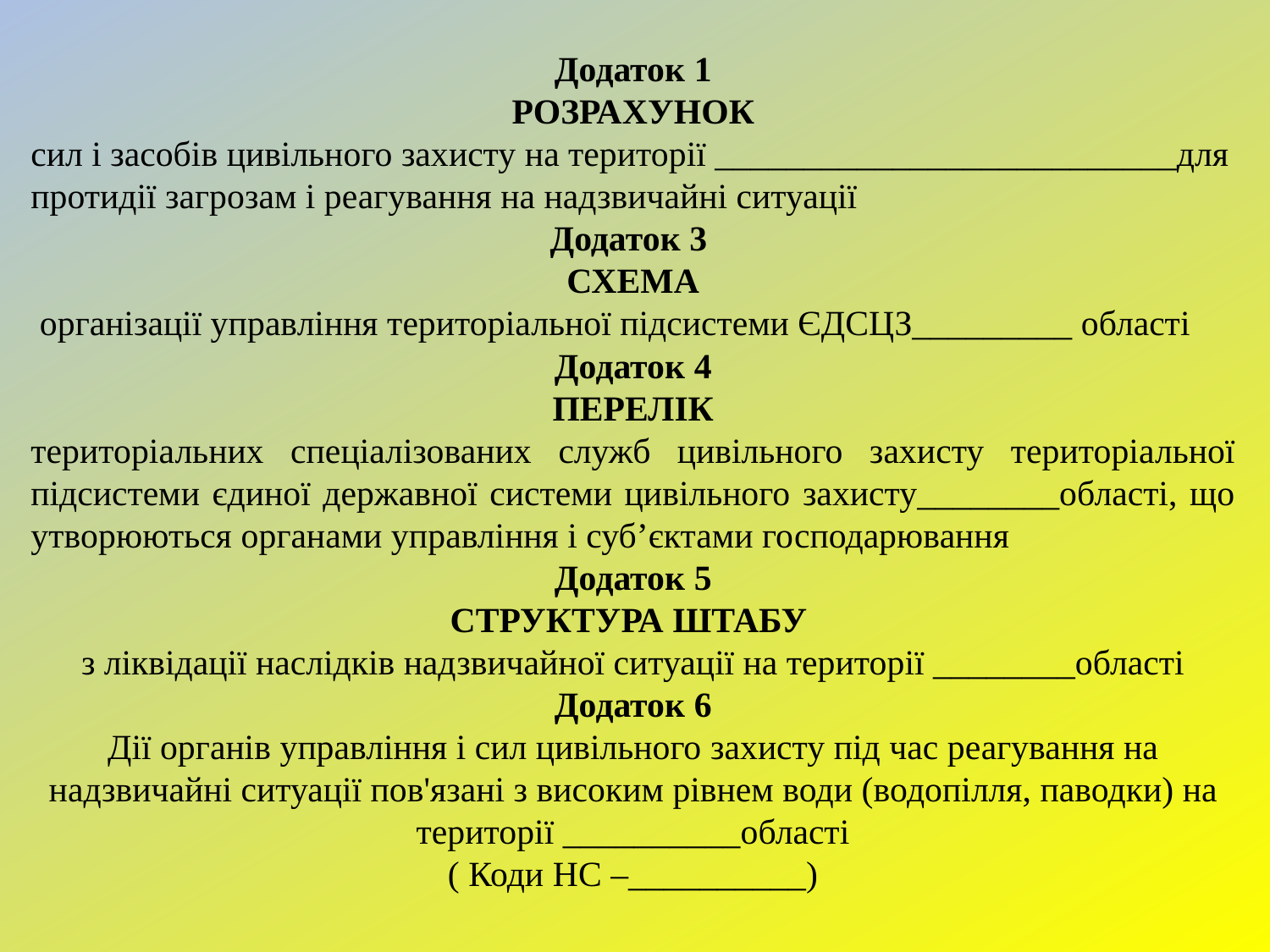

Додаток 1
РОЗРАХУНОК
сил і засобів цивільного захисту на території __________________________для протидії загрозам і реагування на надзвичайні ситуації
Додаток 3
СХЕМА
 організації управління територіальної підсистеми ЄДСЦЗ_________ області
Додаток 4
ПЕРЕЛІК
територіальних спеціалізованих служб цивільного захисту територіальної підсистеми єдиної державної системи цивільного захисту________області, що утворюються органами управління і суб’єктами господарювання
Додаток 5
СТРУКТУРА ШТАБУ
з ліквідації наслідків надзвичайної ситуації на території ________області
Додаток 6
Дії органів управління і сил цивільного захисту під час реагування на надзвичайні ситуації пов'язані з високим рівнем води (водопілля, паводки) на території __________області
( Коди НС –__________)